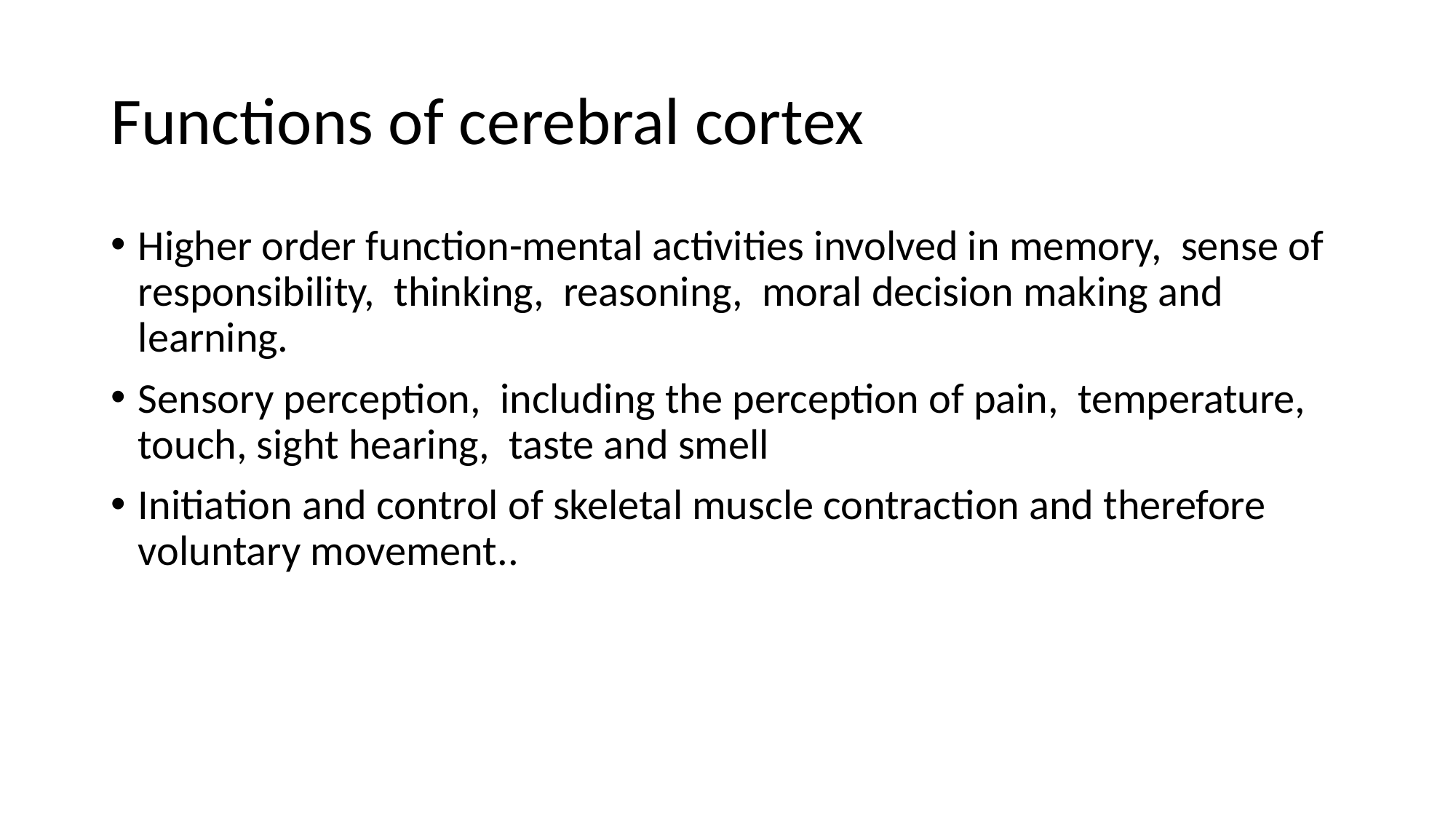

# Functions of cerebral cortex
Higher order function-mental activities involved in memory,  sense of responsibility,  thinking,  reasoning,  moral decision making and learning.
Sensory perception,  including the perception of pain,  temperature,  touch, sight hearing,  taste and smell
Initiation and control of skeletal muscle contraction and therefore voluntary movement..